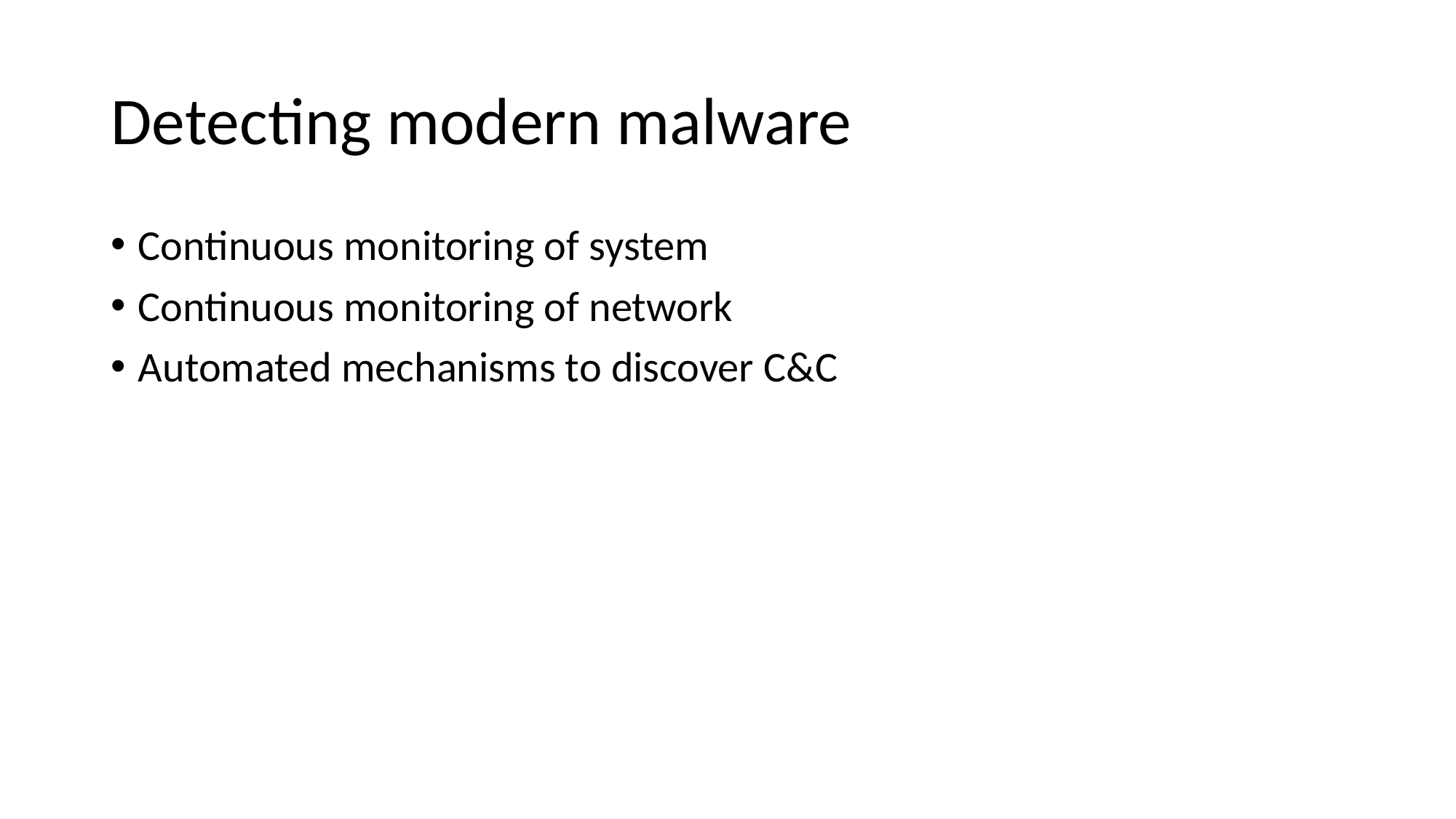

# Detecting modern malware
Continuous monitoring of system
Continuous monitoring of network
Automated mechanisms to discover C&C